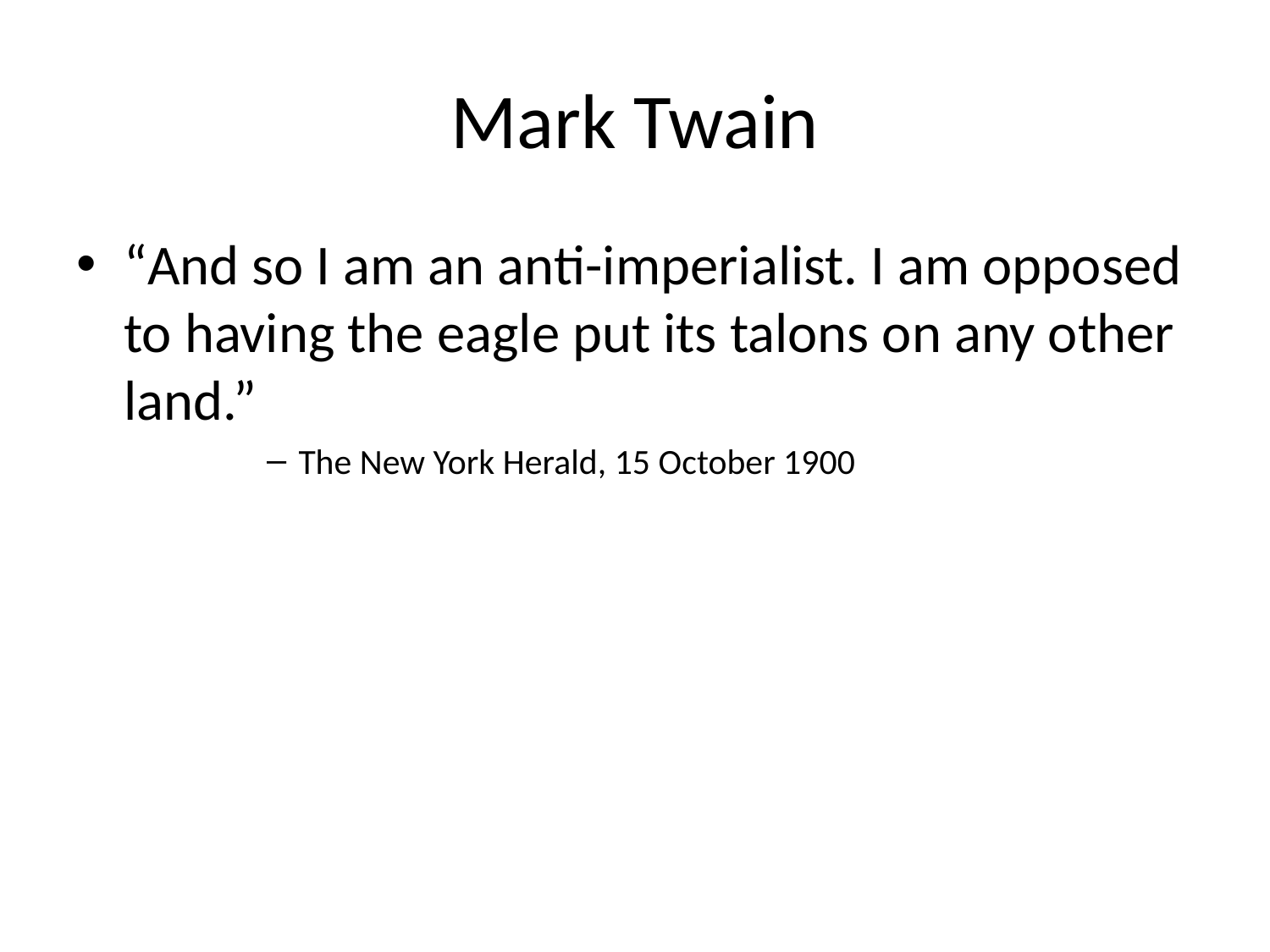

# Mark Twain
“And so I am an anti-imperialist. I am opposed to having the eagle put its talons on any other land.”
The New York Herald, 15 October 1900